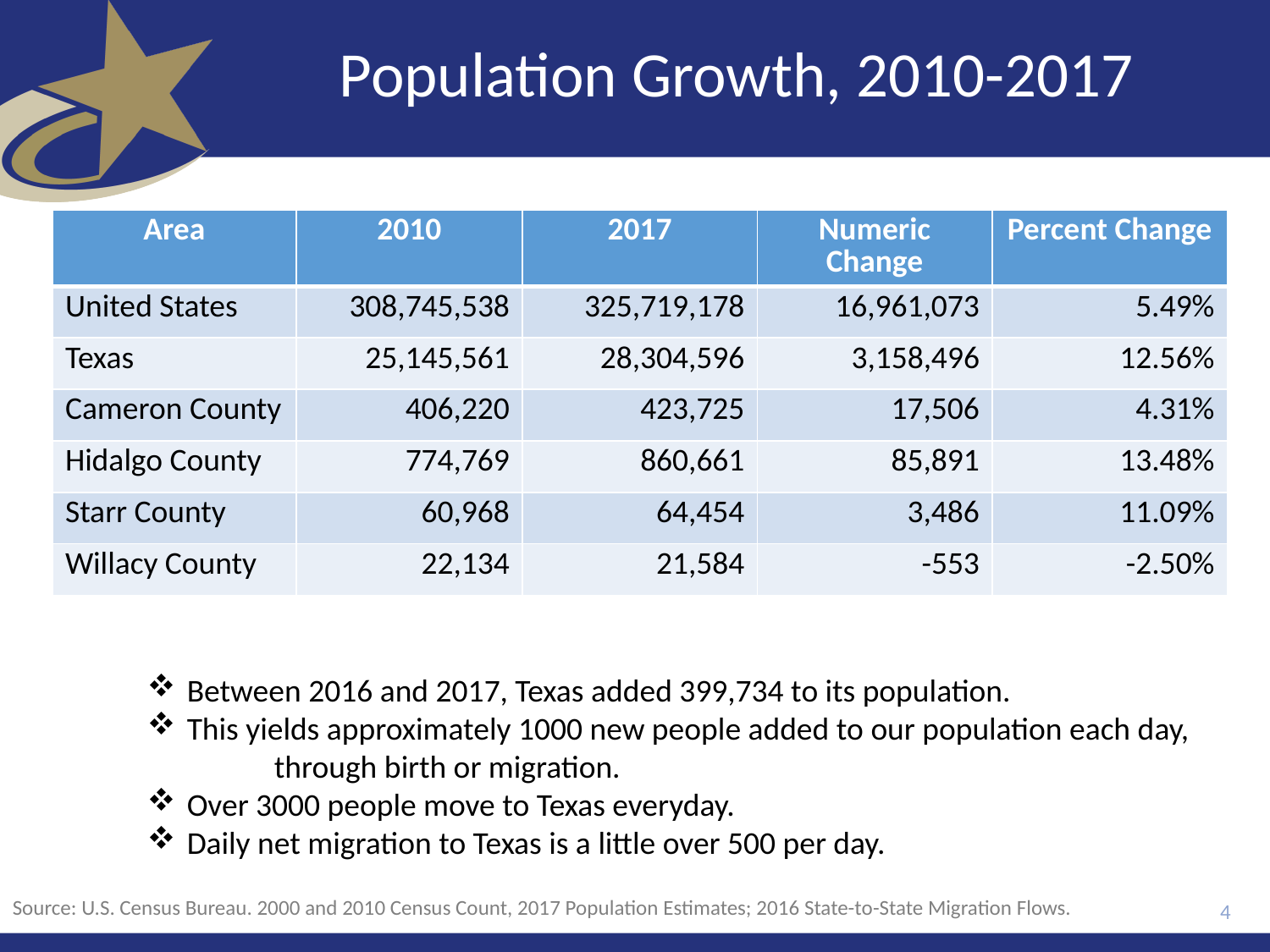

# Population Growth, 2010-2017
| Area | 2010 | 2017 | Numeric Change | Percent Change |
| --- | --- | --- | --- | --- |
| United States | 308,745,538 | 325,719,178 | 16,961,073 | 5.49% |
| Texas | 25,145,561 | 28,304,596 | 3,158,496 | 12.56% |
| Cameron County | 406,220 | 423,725 | 17,506 | 4.31% |
| Hidalgo County | 774,769 | 860,661 | 85,891 | 13.48% |
| Starr County | 60,968 | 64,454 | 3,486 | 11.09% |
| Willacy County | 22,134 | 21,584 | -553 | -2.50% |
Between 2016 and 2017, Texas added 399,734 to its population.
This yields approximately 1000 new people added to our population each day,
	through birth or migration.
Over 3000 people move to Texas everyday.
Daily net migration to Texas is a little over 500 per day.
Source: U.S. Census Bureau. 2000 and 2010 Census Count, 2017 Population Estimates; 2016 State-to-State Migration Flows.
4